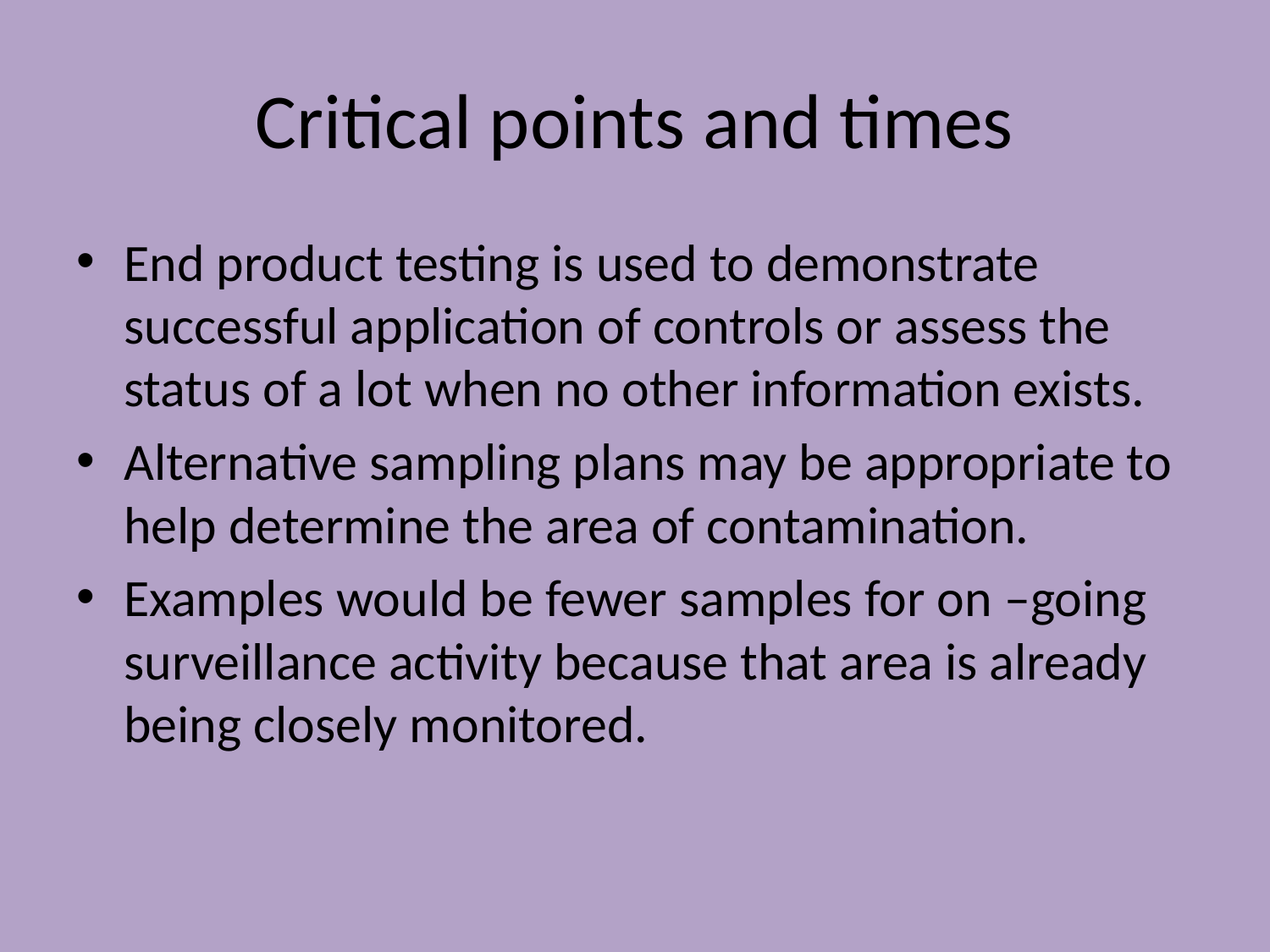

# Critical points and times
End product testing is used to demonstrate successful application of controls or assess the status of a lot when no other information exists.
Alternative sampling plans may be appropriate to help determine the area of contamination.
Examples would be fewer samples for on –going surveillance activity because that area is already being closely monitored.